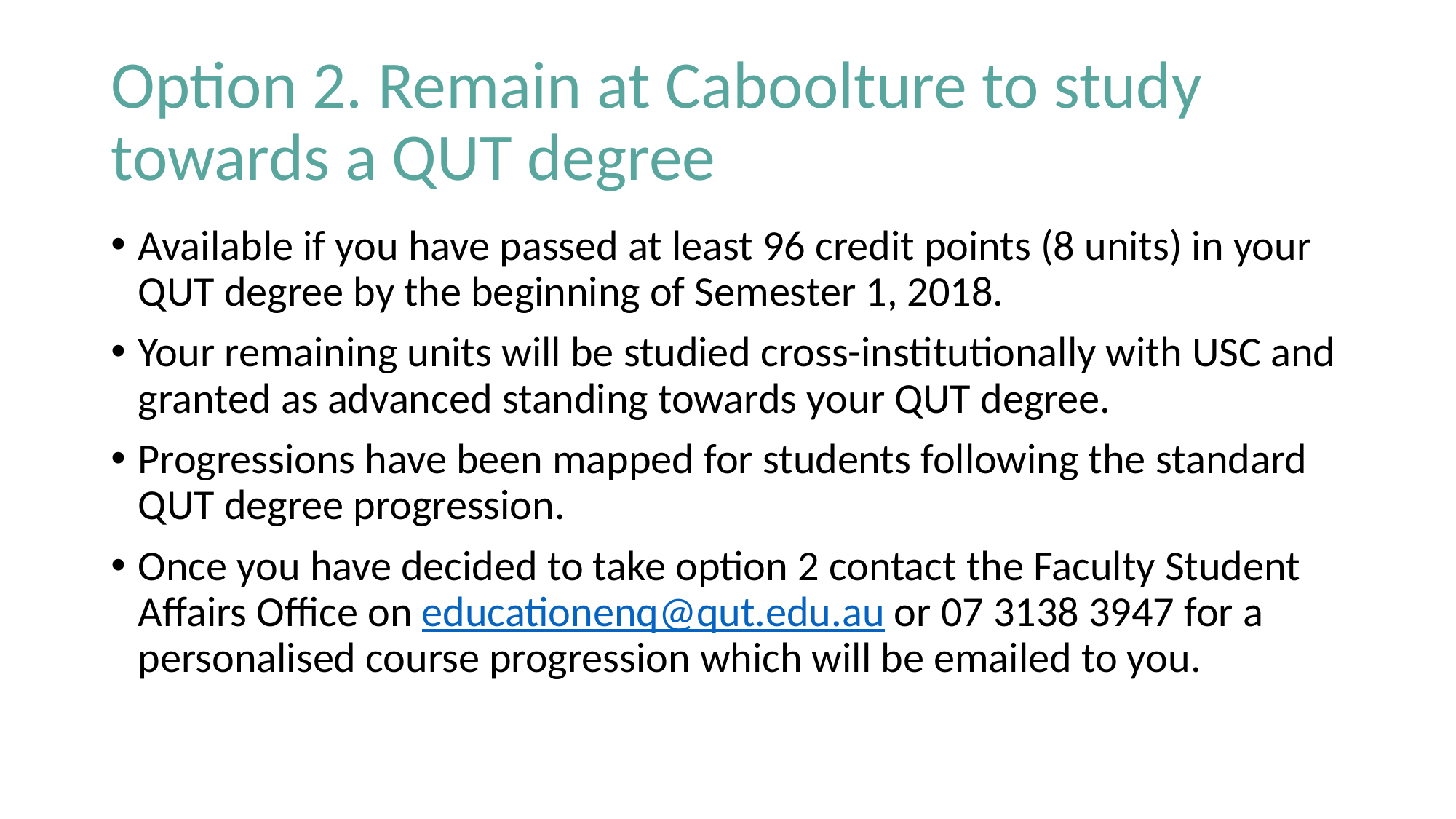

# Option 2. Remain at Caboolture to study towards a QUT degree
Available if you have passed at least 96 credit points (8 units) in your QUT degree by the beginning of Semester 1, 2018.
Your remaining units will be studied cross-institutionally with USC and granted as advanced standing towards your QUT degree.
Progressions have been mapped for students following the standard QUT degree progression.
Once you have decided to take option 2 contact the Faculty Student Affairs Office on educationenq@qut.edu.au or 07 3138 3947 for a personalised course progression which will be emailed to you.